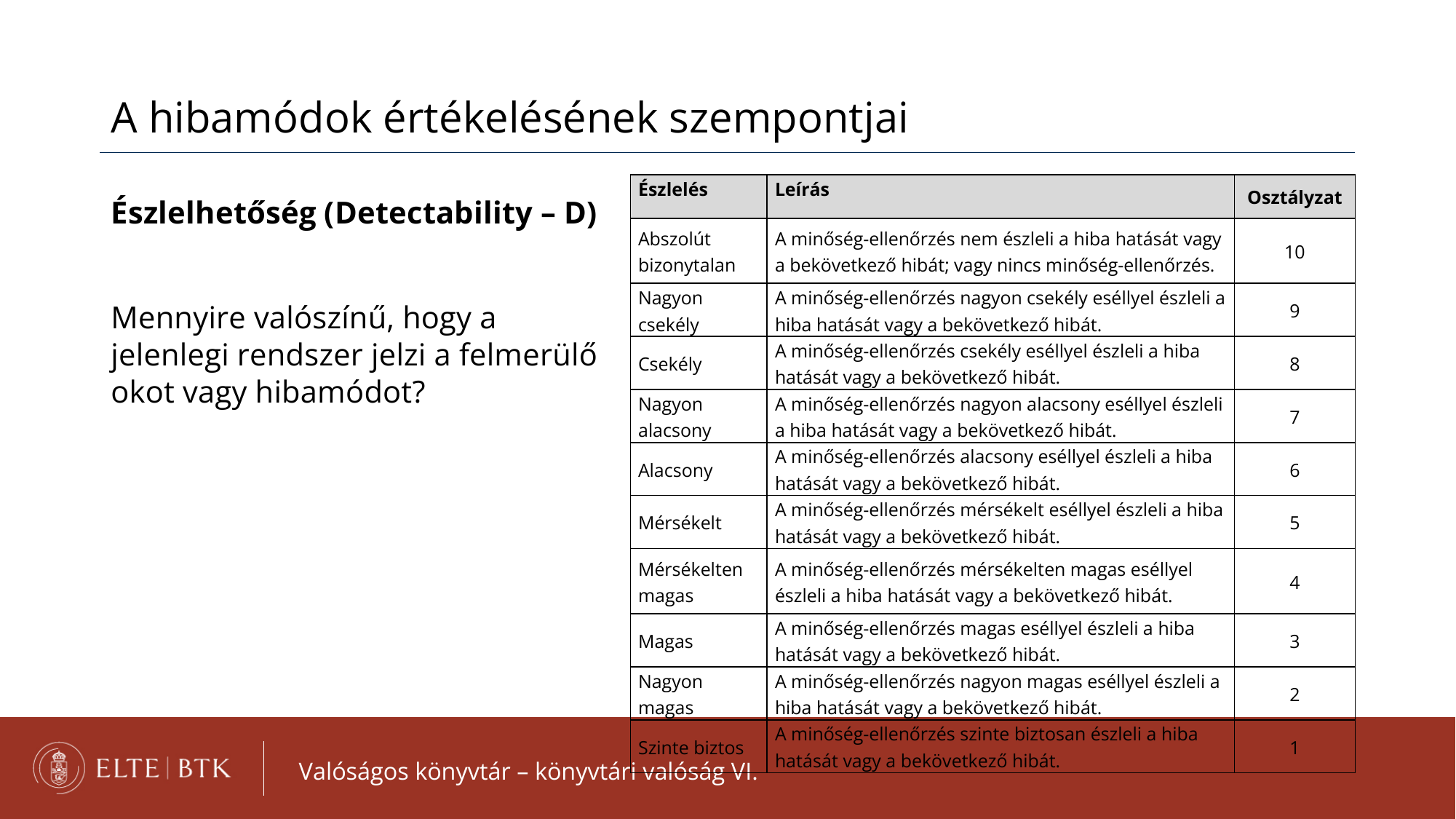

A hibamódok értékelésének szempontjai
| Észlelés | Leírás | Osztályzat |
| --- | --- | --- |
| Abszolút bizonytalan | A minőség-ellenőrzés nem észleli a hiba hatását vagy a bekövetkező hibát; vagy nincs minőség-ellenőrzés. | 10 |
| Nagyon csekély | A minőség-ellenőrzés nagyon csekély eséllyel észleli a hiba hatását vagy a bekövetkező hibát. | 9 |
| Csekély | A minőség-ellenőrzés csekély eséllyel észleli a hiba hatását vagy a bekövetkező hibát. | 8 |
| Nagyon alacsony | A minőség-ellenőrzés nagyon alacsony eséllyel észleli a hiba hatását vagy a bekövetkező hibát. | 7 |
| Alacsony | A minőség-ellenőrzés alacsony eséllyel észleli a hiba hatását vagy a bekövetkező hibát. | 6 |
| Mérsékelt | A minőség-ellenőrzés mérsékelt eséllyel észleli a hiba hatását vagy a bekövetkező hibát. | 5 |
| Mérsékelten magas | A minőség-ellenőrzés mérsékelten magas eséllyel észleli a hiba hatását vagy a bekövetkező hibát. | 4 |
| Magas | A minőség-ellenőrzés magas eséllyel észleli a hiba hatását vagy a bekövetkező hibát. | 3 |
| Nagyon magas | A minőség-ellenőrzés nagyon magas eséllyel észleli a hiba hatását vagy a bekövetkező hibát. | 2 |
| Szinte biztos | A minőség-ellenőrzés szinte biztosan észleli a hiba hatását vagy a bekövetkező hibát. | 1 |
Észlelhetőség (Detectability – D)

Mennyire valószínű, hogy a jelenlegi rendszer jelzi a felmerülő okot vagy hibamódot?
Valóságos könyvtár – könyvtári valóság VI.